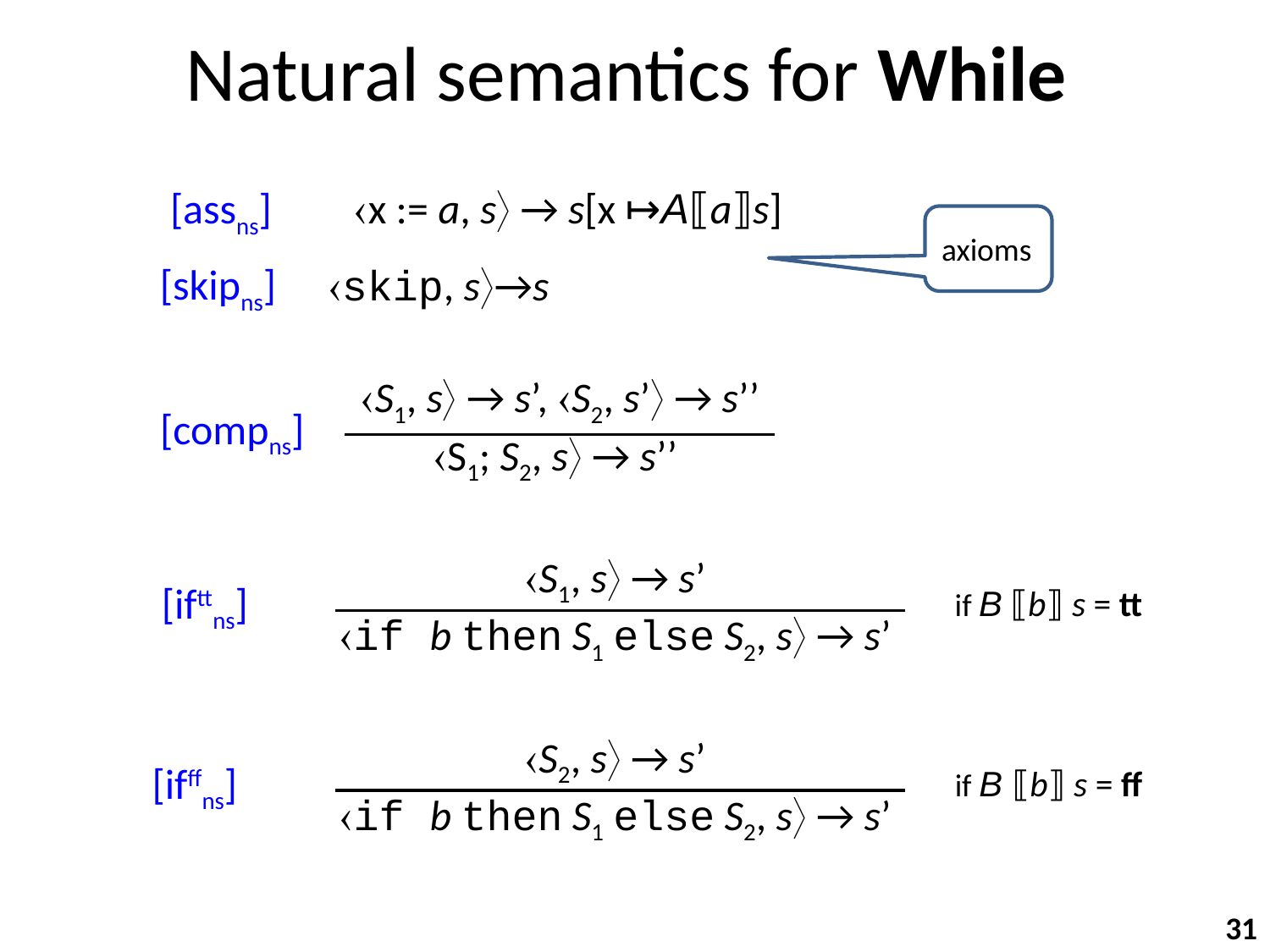

# Natural semantics for While
〈x := a, s〉 → s[x ↦A⟦a⟧s]
[assns]
axioms
〈skip, s〉→s
[skipns]
〈S1, s〉 → s’, 〈S2, s’〉 → s’’
〈S1; S2, s〉 → s’’
[compns]
〈S1, s〉 → s’
〈if b then S1 else S2, s〉 → s’
if B ⟦b⟧ s = tt
[ifttns]
〈S2, s〉 → s’
〈if b then S1 else S2, s〉 → s’
if B ⟦b⟧ s = ff
[ifffns]
31